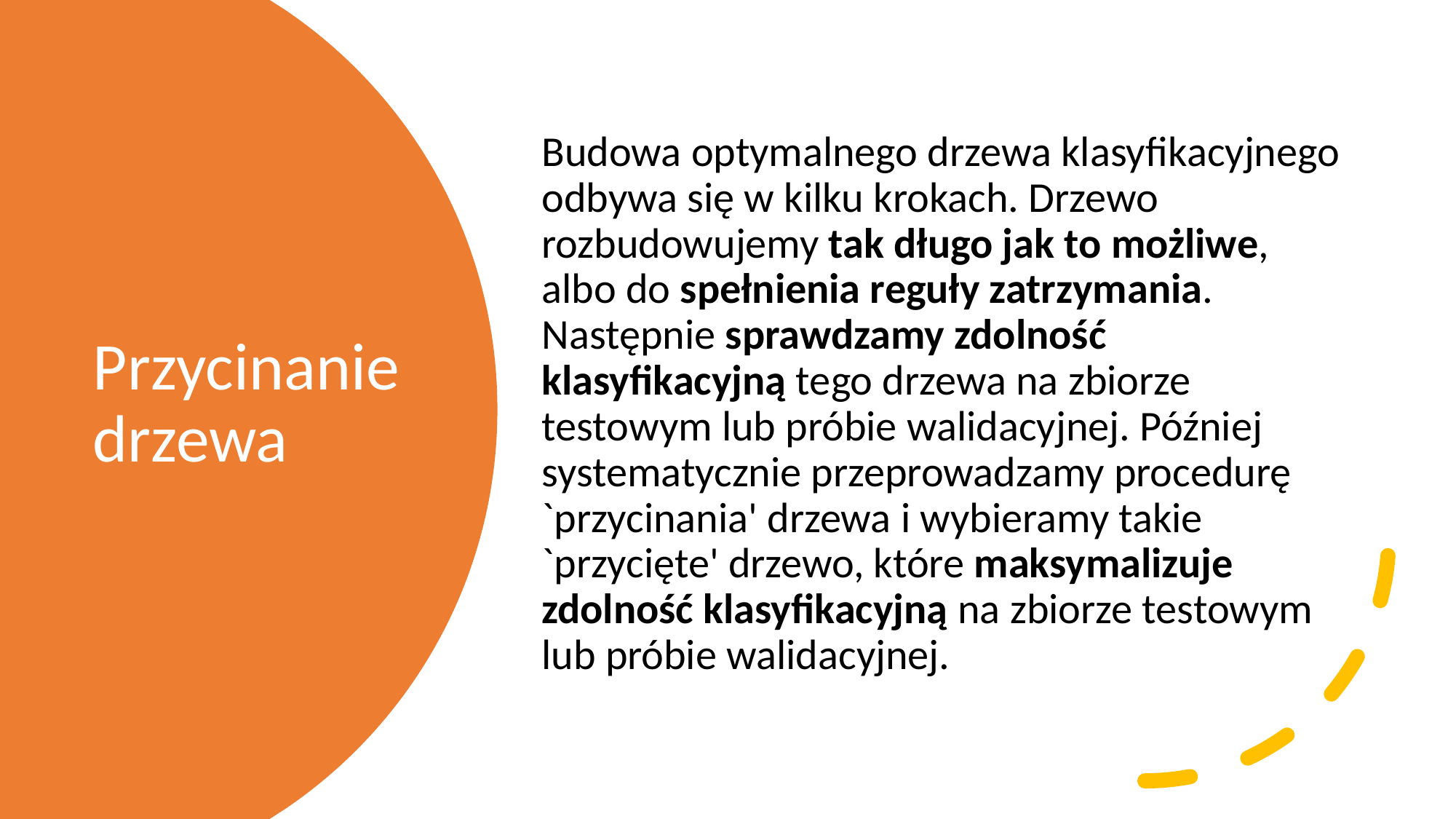

Budowa optymalnego drzewa klasyfikacyjnego odbywa się w kilku krokach. Drzewo rozbudowujemy tak długo jak to możliwe, albo do spełnienia reguły zatrzymania. Następnie sprawdzamy zdolność klasyfikacyjną tego drzewa na zbiorze testowym lub próbie walidacyjnej. Później systematycznie przeprowadzamy procedurę `przycinania' drzewa i wybieramy takie `przycięte' drzewo, które maksymalizuje zdolność klasyfikacyjną na zbiorze testowym lub próbie walidacyjnej.
# Przycinanie drzewa